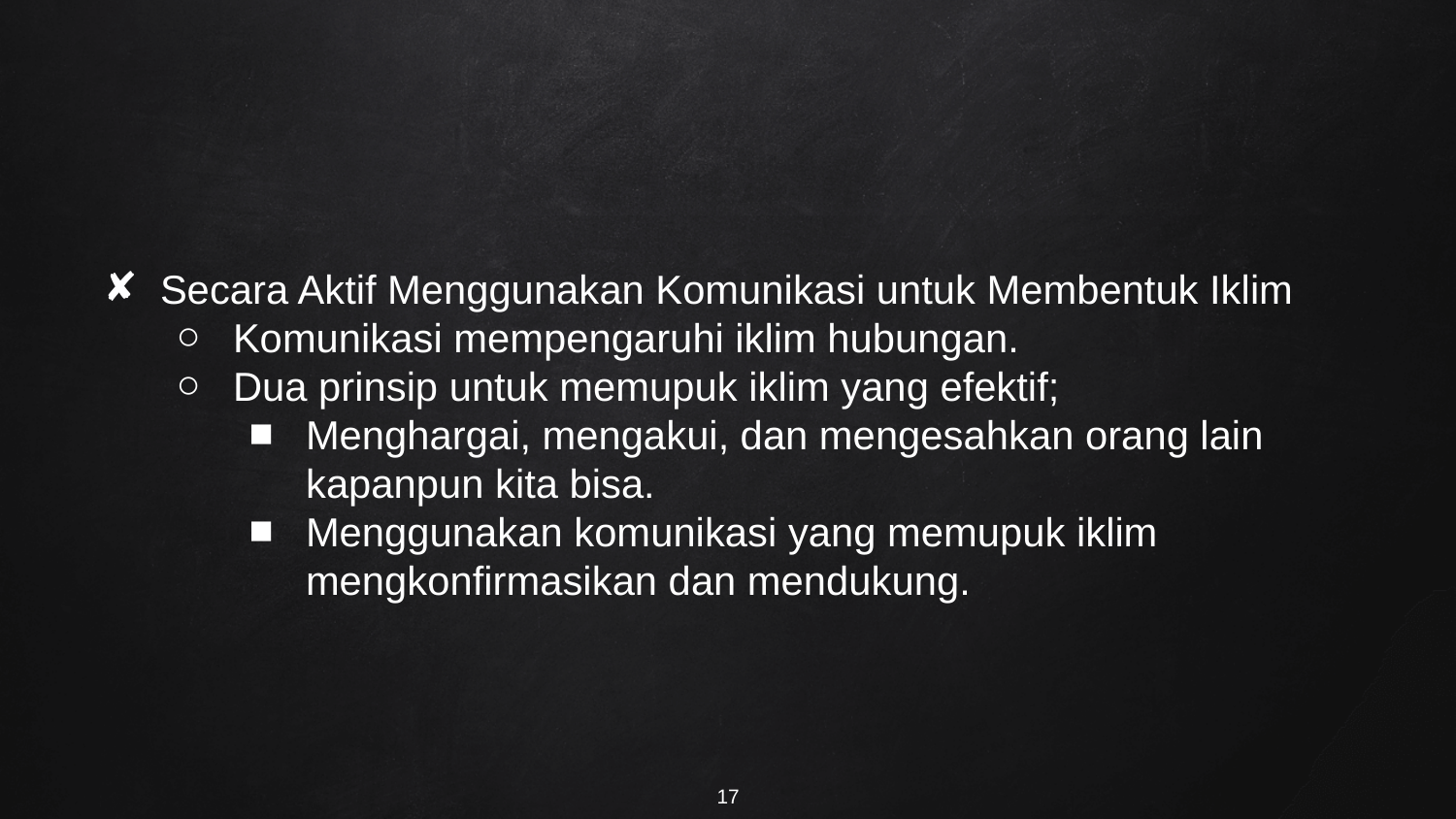

Secara Aktif Menggunakan Komunikasi untuk Membentuk Iklim
Komunikasi mempengaruhi iklim hubungan.
Dua prinsip untuk memupuk iklim yang efektif;
Menghargai, mengakui, dan mengesahkan orang lain kapanpun kita bisa.
Menggunakan komunikasi yang memupuk iklim mengkonfirmasikan dan mendukung.

17